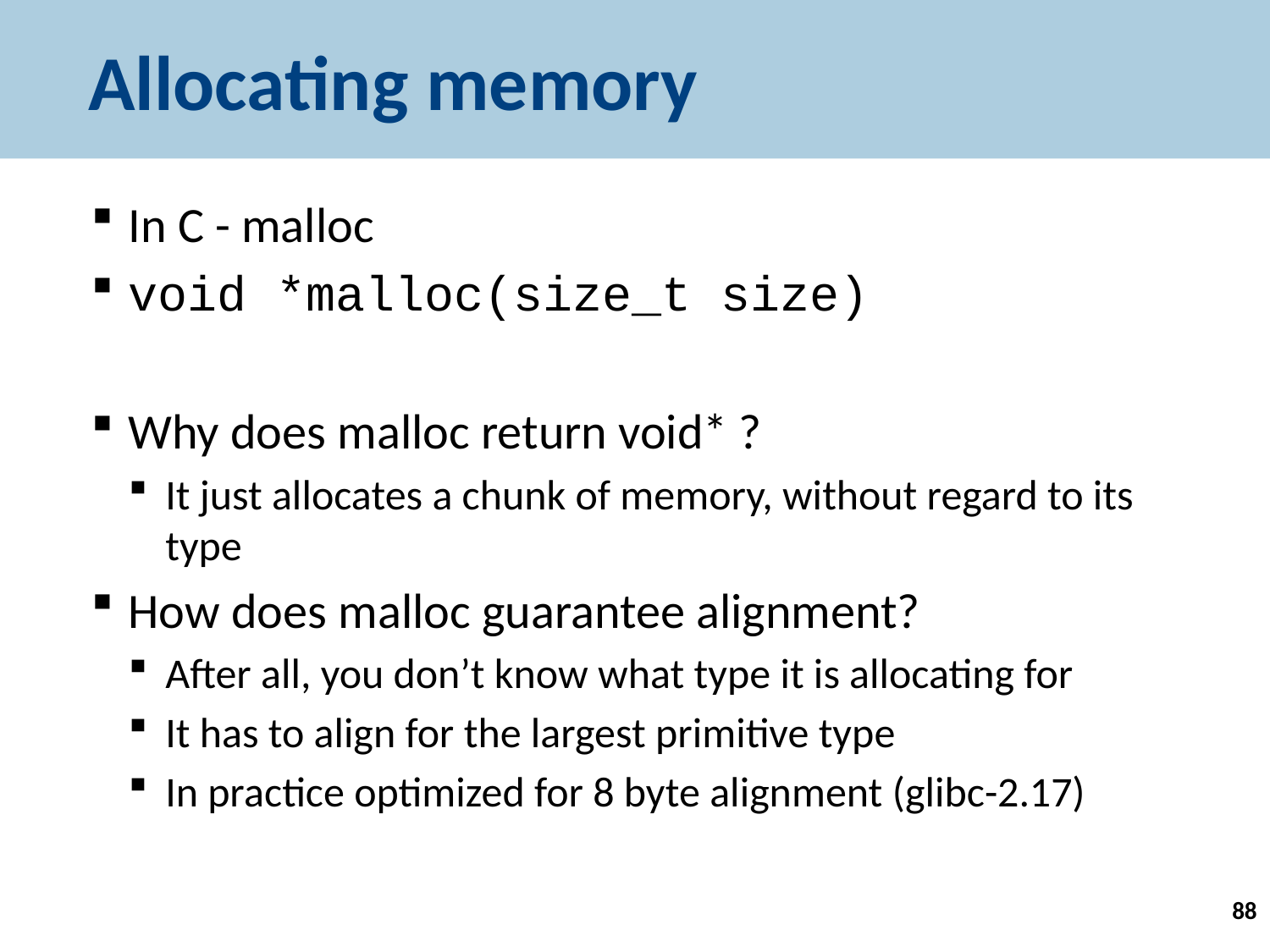

# Allocating memory
In C - malloc
void *malloc(size_t size)

Why does malloc return void* ?
It just allocates a chunk of memory, without regard to its type
How does malloc guarantee alignment?
After all, you don’t know what type it is allocating for
It has to align for the largest primitive type
In practice optimized for 8 byte alignment (glibc-2.17)
88